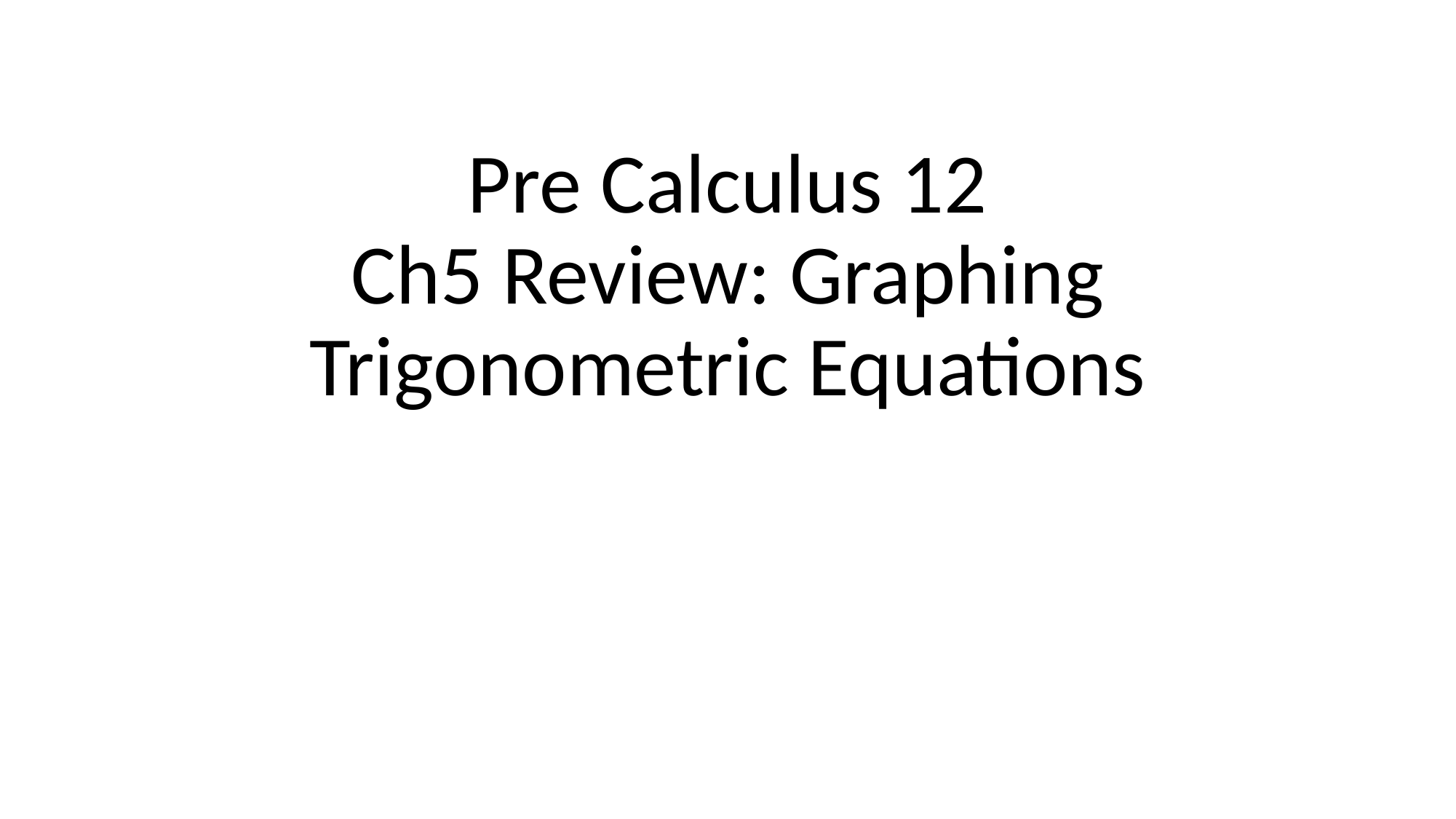

# Pre Calculus 12 Ch5 Review: Graphing Trigonometric Equations